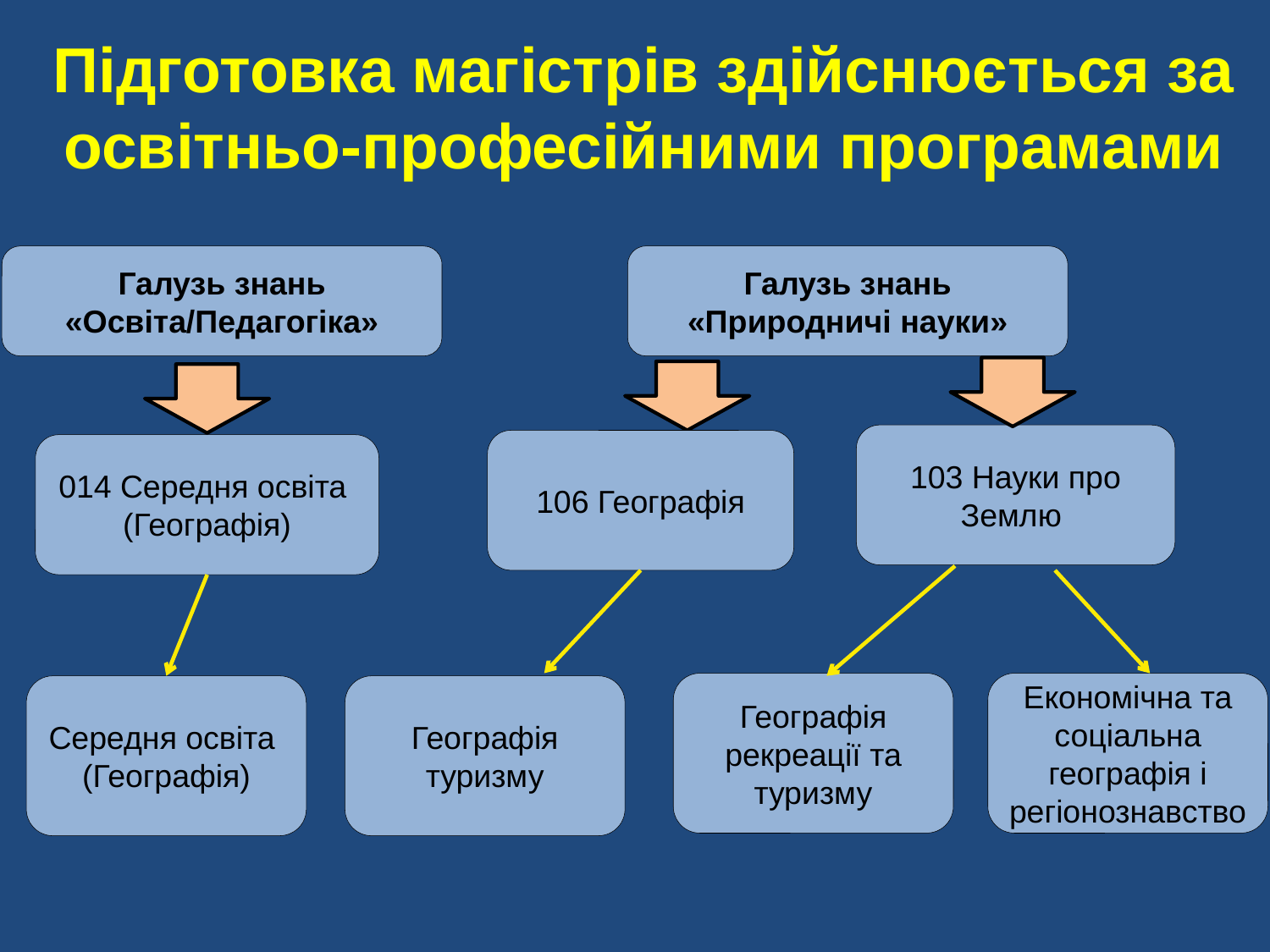

# Підготовка магістрів здійснюється за освітньо-професійними програмами
Галузь знань «Освіта/Педагогіка»
Галузь знань «Природничі науки»

103 Науки про Землю
106 Географія
014 Середня освіта  (Географія)
Географія рекреації та туризму
Економічна та соціальна географія і регіонознавство
Середня освіта  (Географія)
Географія туризму